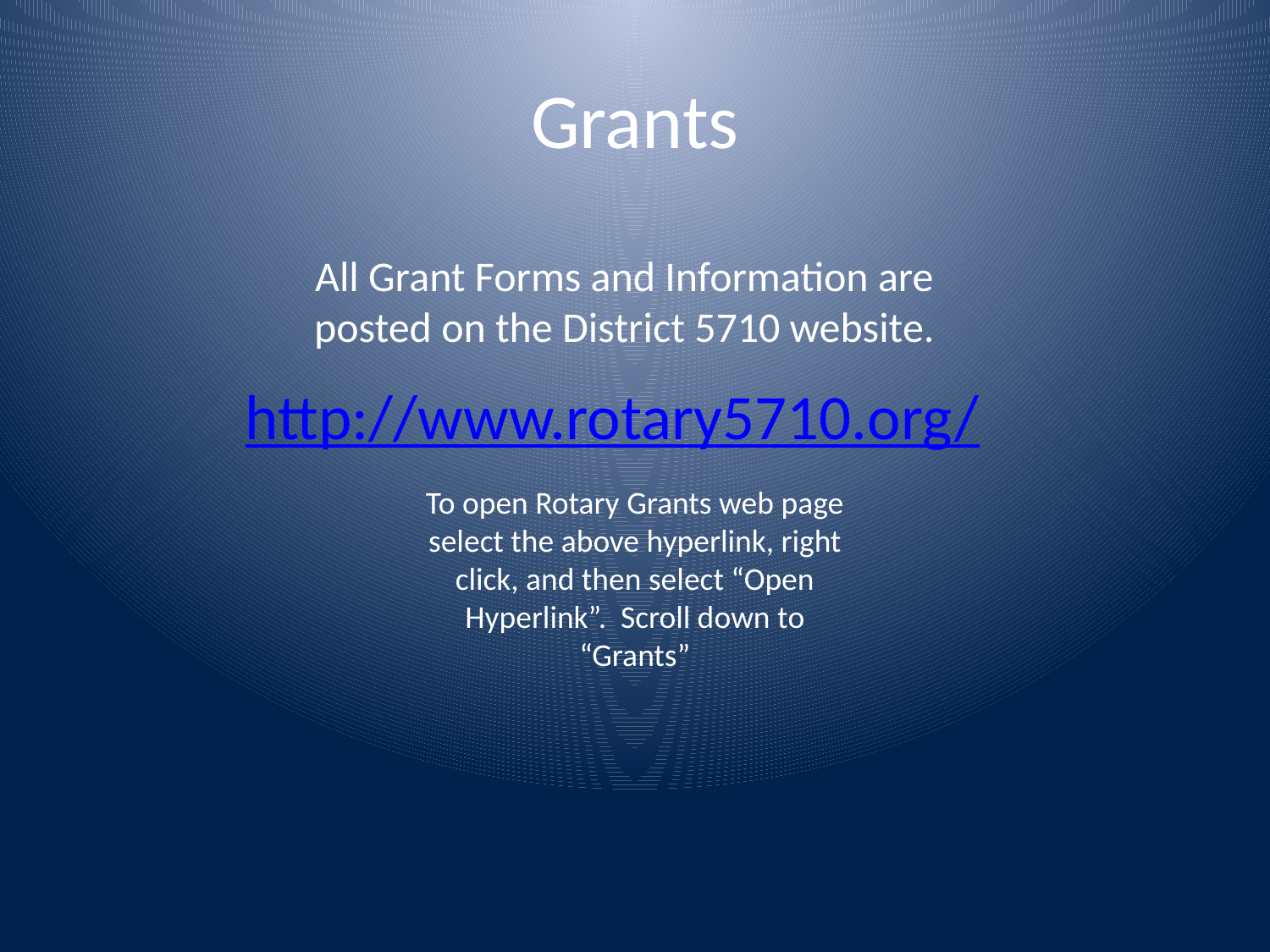

# Grants
All Grant Forms and Information are posted on the District 5710 website.
http://www.rotary5710.org/
To open Rotary Grants web page select the above hyperlink, right click, and then select “Open Hyperlink”.  Scroll down to “Grants”